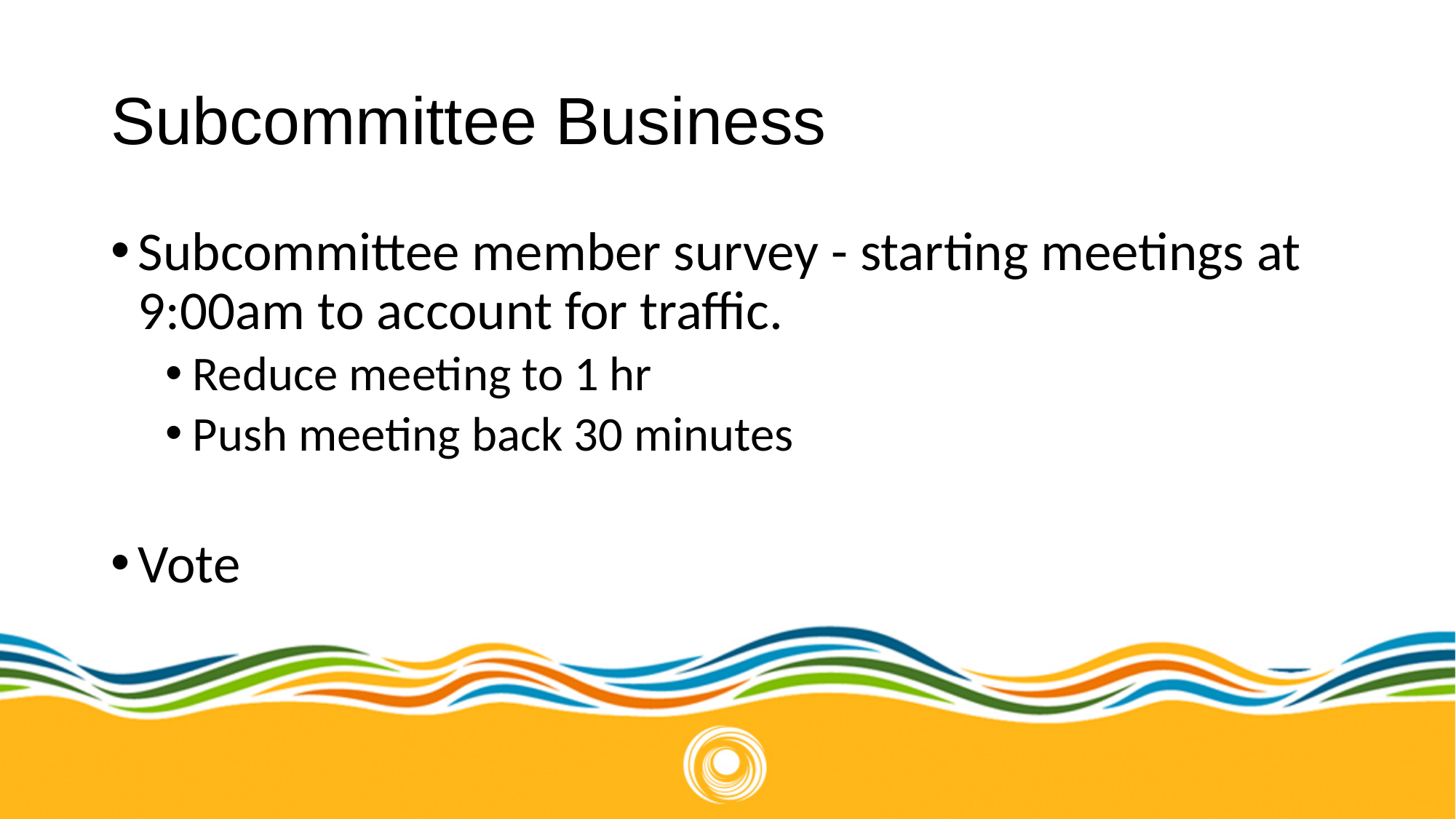

# Subcommittee Business
Subcommittee member survey - starting meetings at 9:00am to account for traffic.
Reduce meeting to 1 hr
Push meeting back 30 minutes
Vote